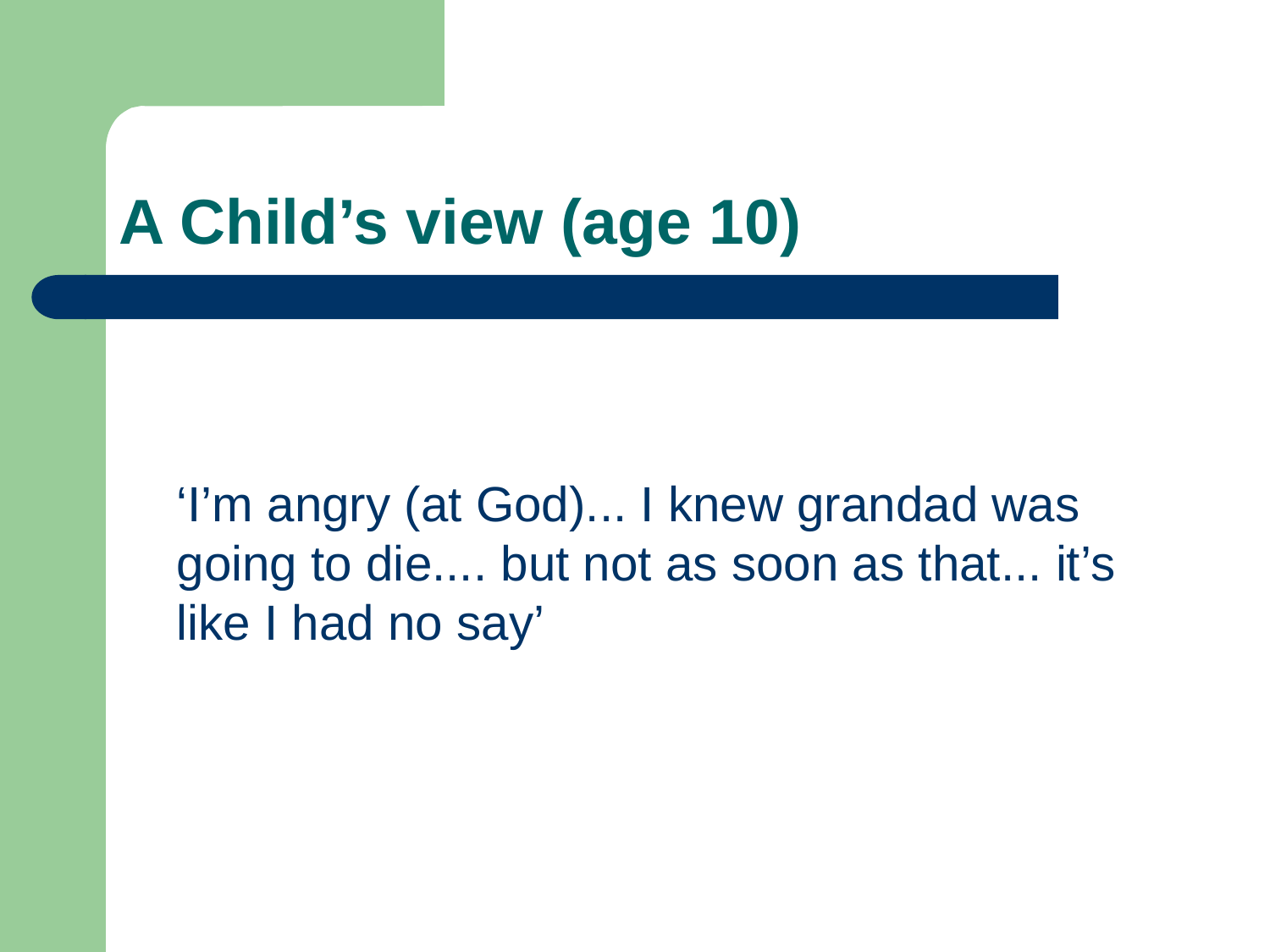

# A Child’s view (age 10)

	‘I’m angry (at God)... I knew grandad was going to die.... but not as soon as that... it’s like I had no say’